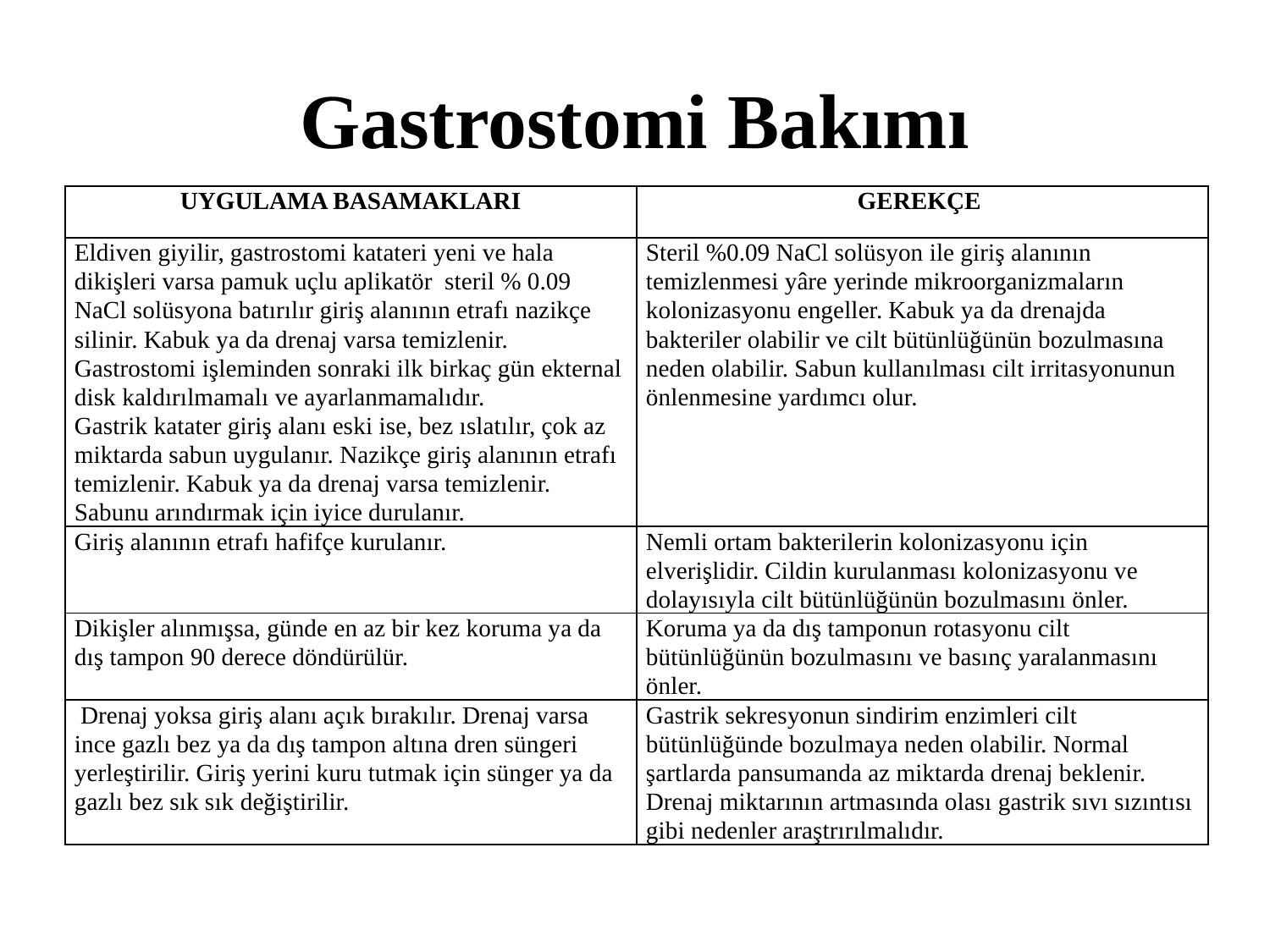

# Gastrostomi Bakımı
| UYGULAMA BASAMAKLARI | GEREKÇE |
| --- | --- |
| Eldiven giyilir, gastrostomi katateri yeni ve hala dikişleri varsa pamuk uçlu aplikatör steril % 0.09 NaCl solüsyona batırılır giriş alanının etrafı nazikçe silinir. Kabuk ya da drenaj varsa temizlenir. Gastrostomi işleminden sonraki ilk birkaç gün ekternal disk kaldırılmamalı ve ayarlanmamalıdır. Gastrik katater giriş alanı eski ise, bez ıslatılır, çok az miktarda sabun uygulanır. Nazikçe giriş alanının etrafı temizlenir. Kabuk ya da drenaj varsa temizlenir. Sabunu arındırmak için iyice durulanır. | Steril %0.09 NaCl solüsyon ile giriş alanının temizlenmesi yâre yerinde mikroorganizmaların kolonizasyonu engeller. Kabuk ya da drenajda bakteriler olabilir ve cilt bütünlüğünün bozulmasına neden olabilir. Sabun kullanılması cilt irritasyonunun önlenmesine yardımcı olur. |
| Giriş alanının etrafı hafifçe kurulanır. | Nemli ortam bakterilerin kolonizasyonu için elverişlidir. Cildin kurulanması kolonizasyonu ve dolayısıyla cilt bütünlüğünün bozulmasını önler. |
| Dikişler alınmışsa, günde en az bir kez koruma ya da dış tampon 90 derece döndürülür. | Koruma ya da dış tamponun rotasyonu cilt bütünlüğünün bozulmasını ve basınç yaralanmasını önler. |
| Drenaj yoksa giriş alanı açık bırakılır. Drenaj varsa ince gazlı bez ya da dış tampon altına dren süngeri yerleştirilir. Giriş yerini kuru tutmak için sünger ya da gazlı bez sık sık değiştirilir. | Gastrik sekresyonun sindirim enzimleri cilt bütünlüğünde bozulmaya neden olabilir. Normal şartlarda pansumanda az miktarda drenaj beklenir. Drenaj miktarının artmasında olası gastrik sıvı sızıntısı gibi nedenler araştrırılmalıdır. |